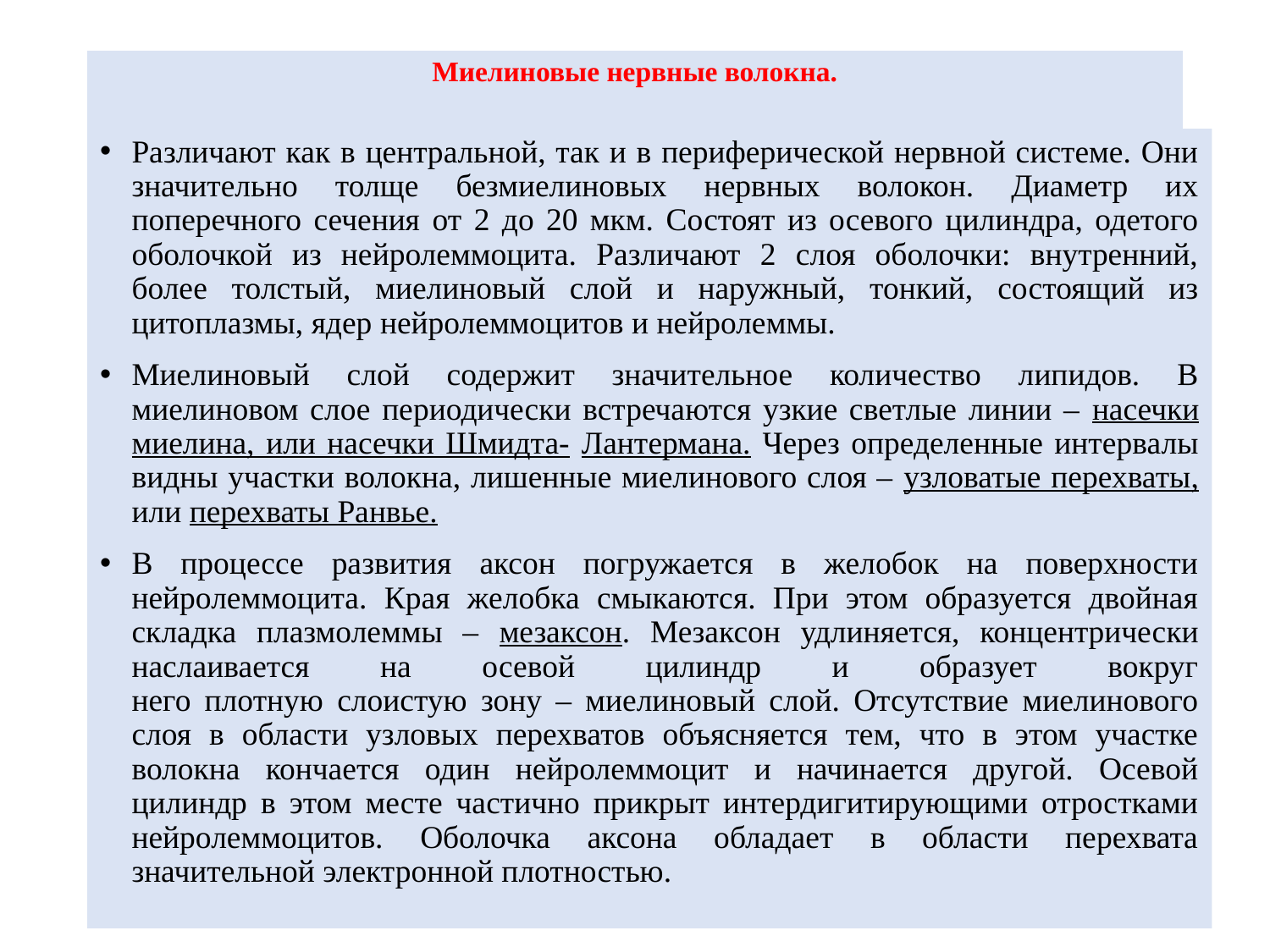

# Миелиновые нервные волокна.
Различают как в центральной, так и в периферической нервной системе. Они значительно толще безмиелиновых нервных волокон. Диаметр их поперечного сечения от 2 до 20 мкм. Состоят из осевого цилиндра, одетого оболочкой из нейролеммоцита. Различают 2 слоя оболочки: внутренний, более толстый, миелиновый слой и наружный, тонкий, состоящий из цитоплазмы, ядер нейролеммоцитов и нейролеммы.
Миелиновый слой содержит значительное количество липидов. В миелиновом слое периодически встречаются узкие светлые линии – насечки миелина, или насечки Шмидта- Лантермана. Через определенные интервалы видны участки волокна, лишенные миелинового слоя – узловатые перехваты, или перехваты Ранвье.
В процессе развития аксон погружается в желобок на поверхности нейролеммоцита. Края желобка смыкаются. При этом образуется двойная складка плазмолеммы – мезаксон. Мезаксон удлиняется, концентрически наслаивается на осевой цилиндр и образует вокруг
него плотную слоистую зону – миелиновый слой. Отсутствие миелинового слоя в области узловых перехватов объясняется тем, что в этом участке волокна кончается один нейролеммоцит и начинается другой. Осевой цилиндр в этом месте частично прикрыт интердигитирующими отростками нейролеммоцитов. Оболочка аксона обладает в области перехвата значительной электронной плотностью.